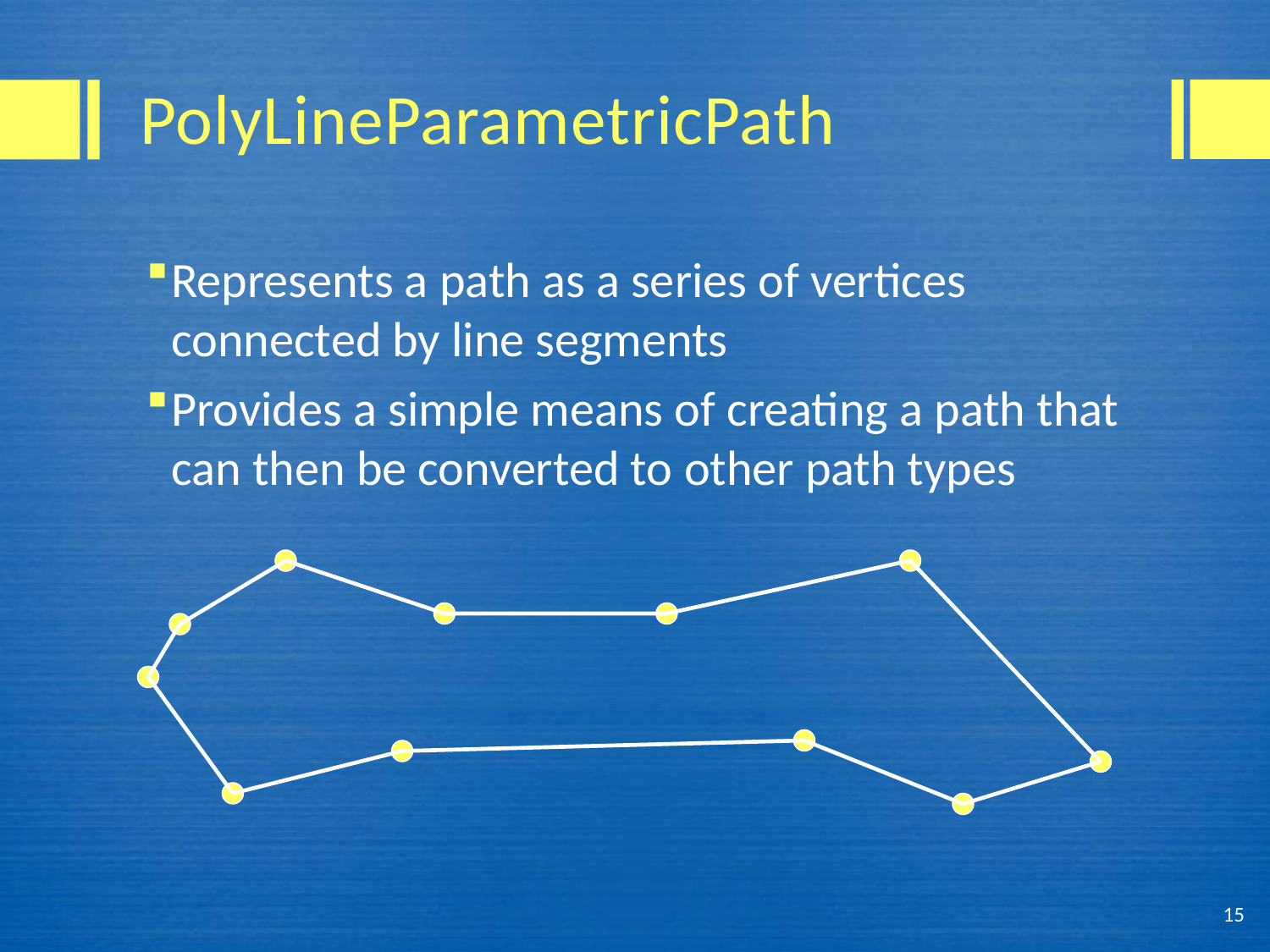

# PolyLineParametricPath
Represents a path as a series of vertices connected by line segments
Provides a simple means of creating a path that can then be converted to other path types

15